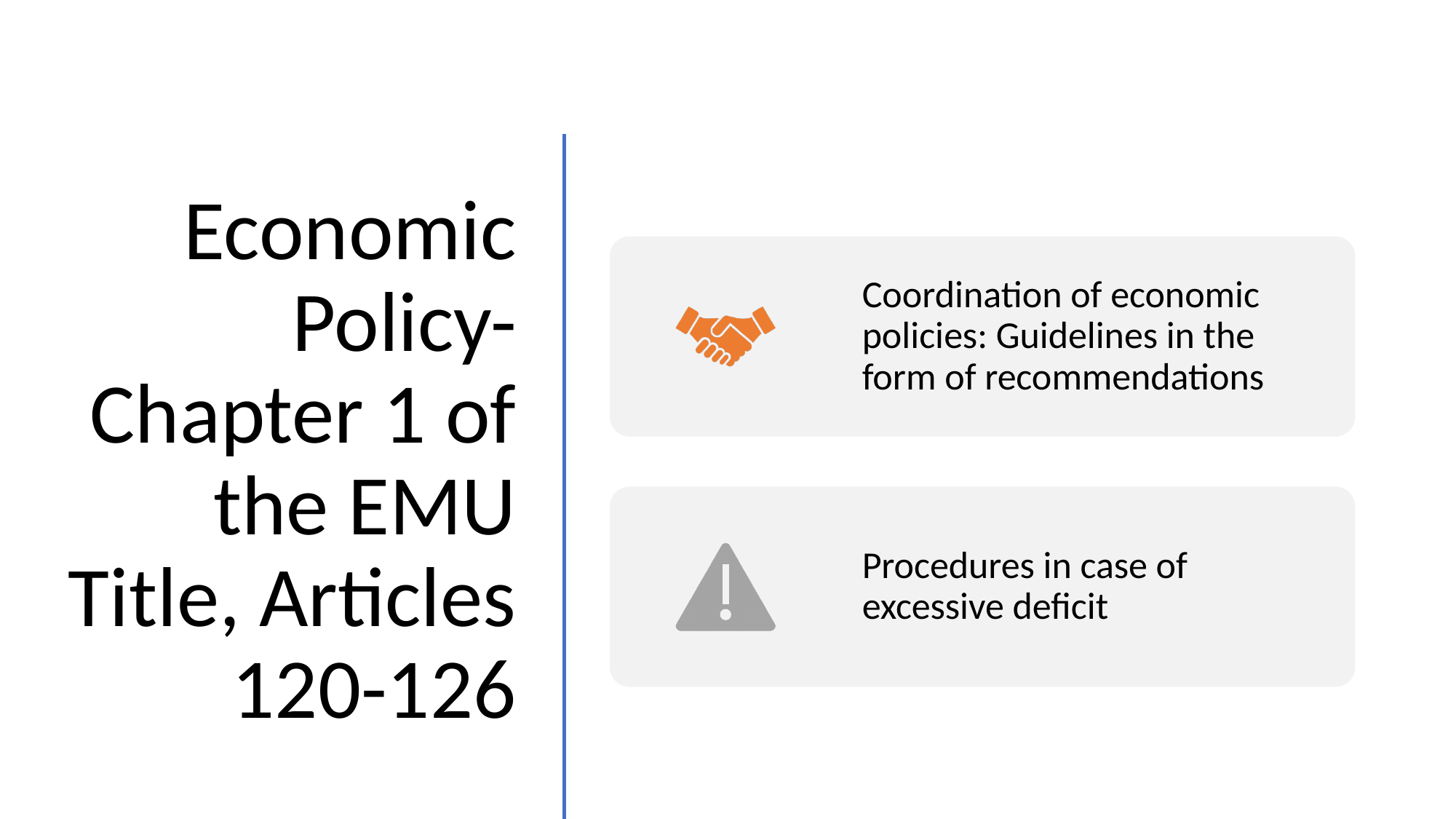

# Economic Policy- Chapter 1 of the EMU Title, Articles 120-126
Coordination of economic policies: Guidelines in the form of recommendations
Procedures in case of excessive deficit